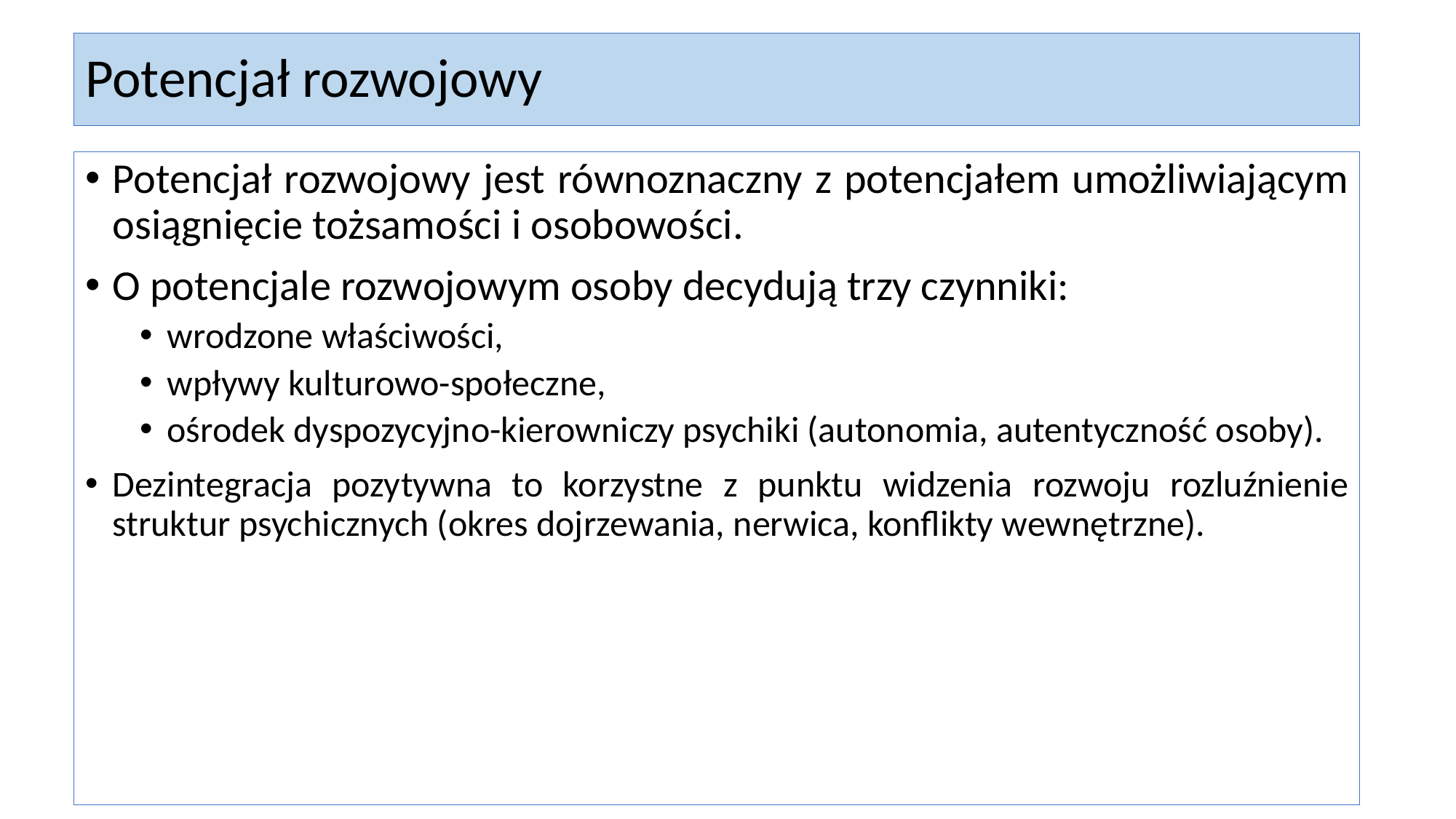

# Potencjał rozwojowy
Potencjał rozwojowy jest równoznaczny z potencjałem umożliwiającym osiągnięcie tożsamości i osobowości.
O potencjale rozwojowym osoby decydują trzy czynniki:
wrodzone właściwości,
wpływy kulturowo-społeczne,
ośrodek dyspozycyjno-kierowniczy psychiki (autonomia, autentyczność osoby).
Dezintegracja pozytywna to korzystne z punktu widzenia rozwoju rozluźnienie struktur psychicznych (okres dojrzewania, nerwica, konflikty wewnętrzne).